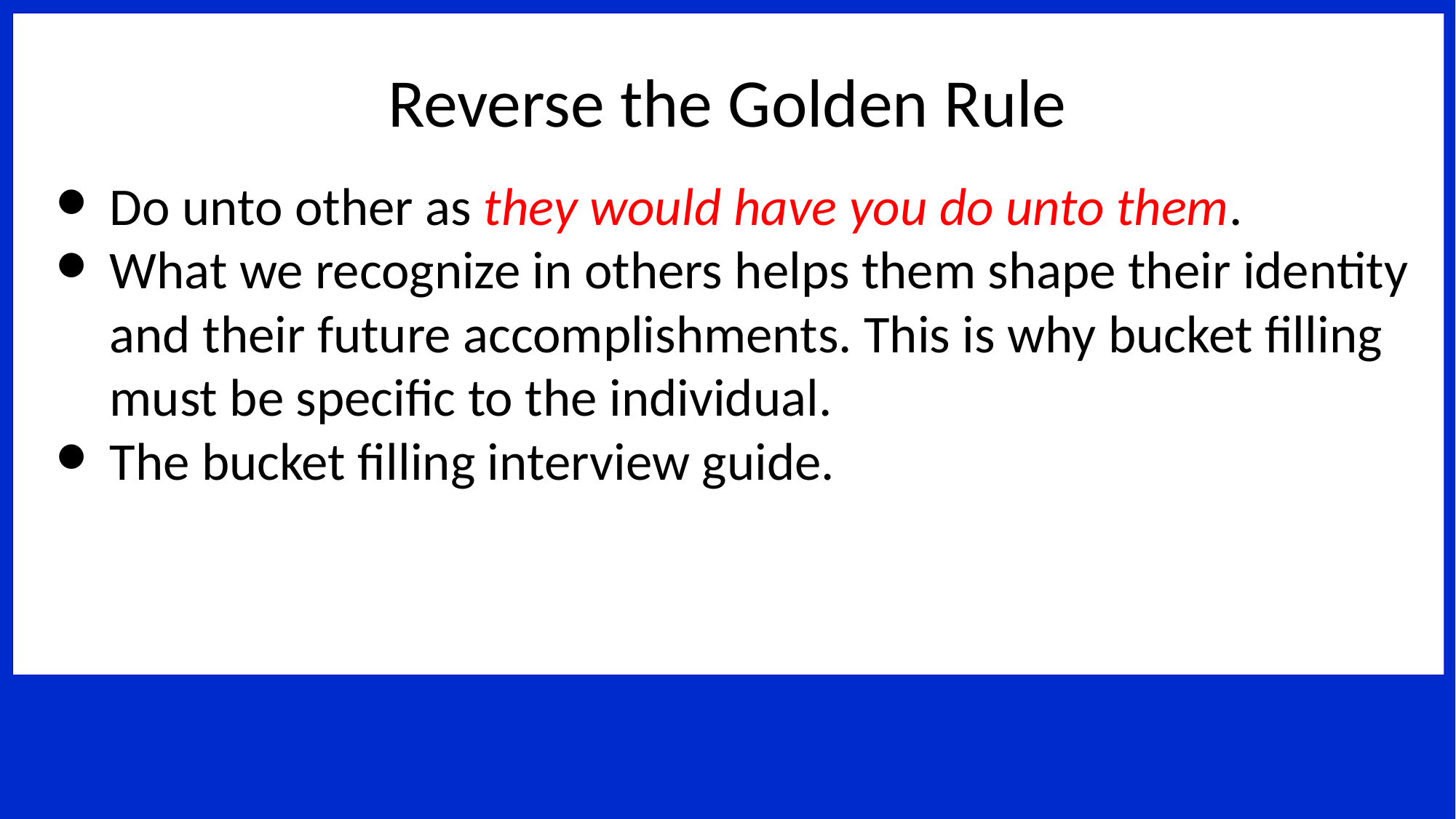

Reverse the Golden Rule

Do unto other as they would have you do unto them.
What we recognize in others helps them shape their identity and their future accomplishments. This is why bucket filling must be specific to the individual.
The bucket filling interview guide.